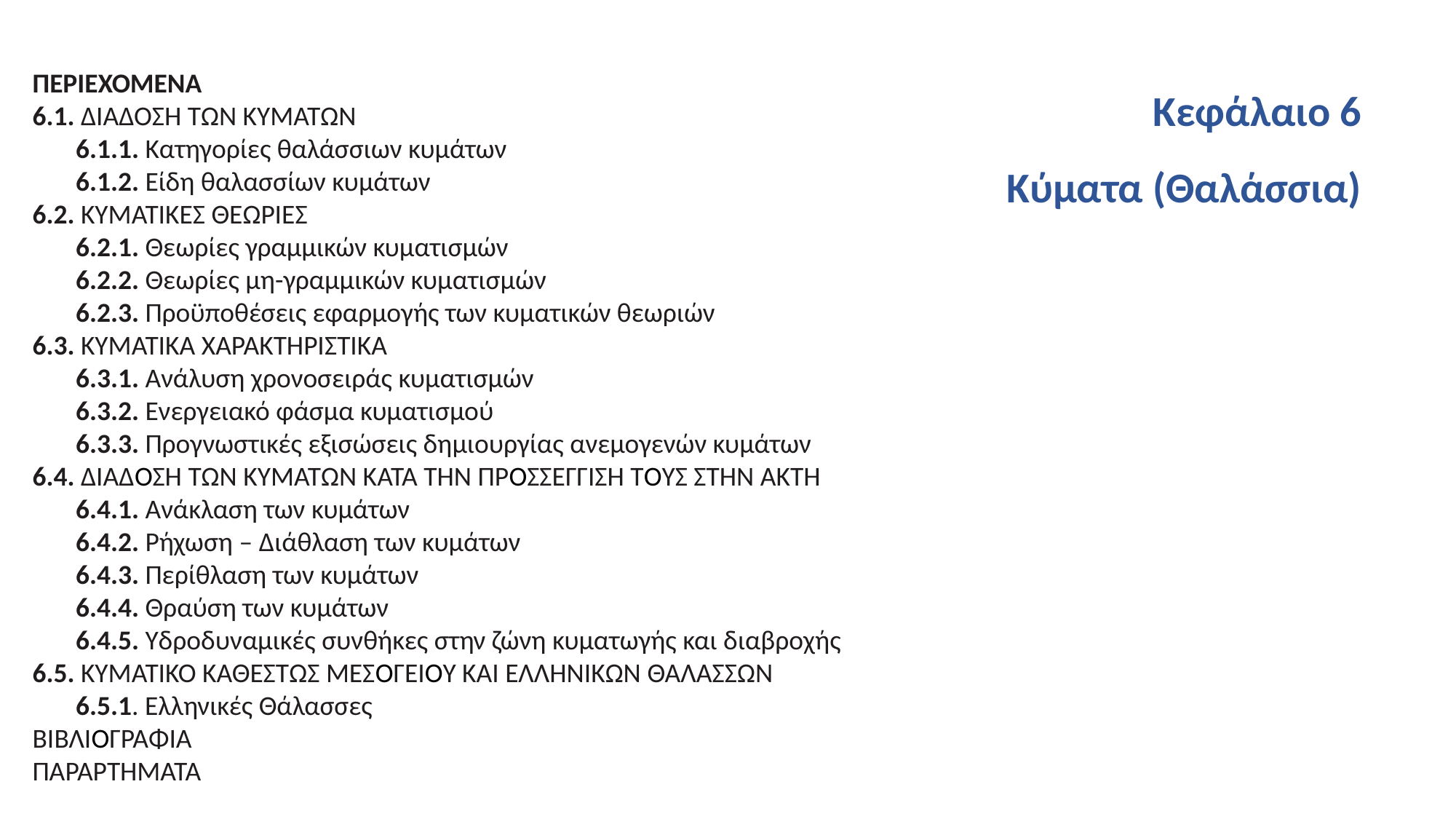

Κεφάλαιο 6
Κύματα (Θαλάσσια)
ΠΕΡΙΕΧΌΜΕΝΑ
6.1. ΔΙΑΔΟΣΗ ΤΩΝ ΚΥΜΑΤΩΝ
       6.1.1. Κατηγορίες θαλάσσιων κυμάτων
       6.1.2. Είδη θαλασσίων κυμάτων
6.2. ΚΥΜΑΤΙΚΕΣ ΘΕΩΡΙΕΣ
       6.2.1. Θεωρίες γραμμικών κυματισμών
       6.2.2. Θεωρίες μη-γραμμικών κυματισμών
       6.2.3. Προϋποθέσεις εφαρμογής των κυματικών θεωριών
6.3. ΚΥΜΑΤΙΚΑ ΧΑΡΑΚΤΗΡΙΣΤΙΚΑ
       6.3.1. Ανάλυση χρονοσειράς κυματισμών
       6.3.2. Ενεργειακό φάσμα κυματισμού
       6.3.3. Προγνωστικές εξισώσεις δημιουργίας ανεμογενών κυμάτων
6.4. ΔΙΑΔΟΣΗ ΤΩΝ ΚΥΜΑΤΩΝ ΚΑΤΑ ΤΗΝ ΠΡΟΣΣΕΓΓΙΣΗ ΤΟΥΣ ΣΤΗΝ ΑΚΤΗ
       6.4.1. Ανάκλαση των κυμάτων
       6.4.2. Ρήχωση – Διάθλαση των κυμάτων
       6.4.3. Περίθλαση των κυμάτων
       6.4.4. Θραύση των κυμάτων
       6.4.5. Υδροδυναμικές συνθήκες στην ζώνη κυματωγής και διαβροχής
6.5. ΚΥΜΑΤΙΚΟ ΚΑΘΕΣΤΩΣ ΜΕΣΟΓΕΙΟΥ ΚΑΙ ΕΛΛΗΝΙΚΩΝ ΘΑΛΑΣΣΩΝ
       6.5.1. Ελληνικές Θάλασσες
ΒΙΒΛΙΟΓΡΑΦΙΑ
ΠΑΡΑΡΤΗΜΑΤΑ